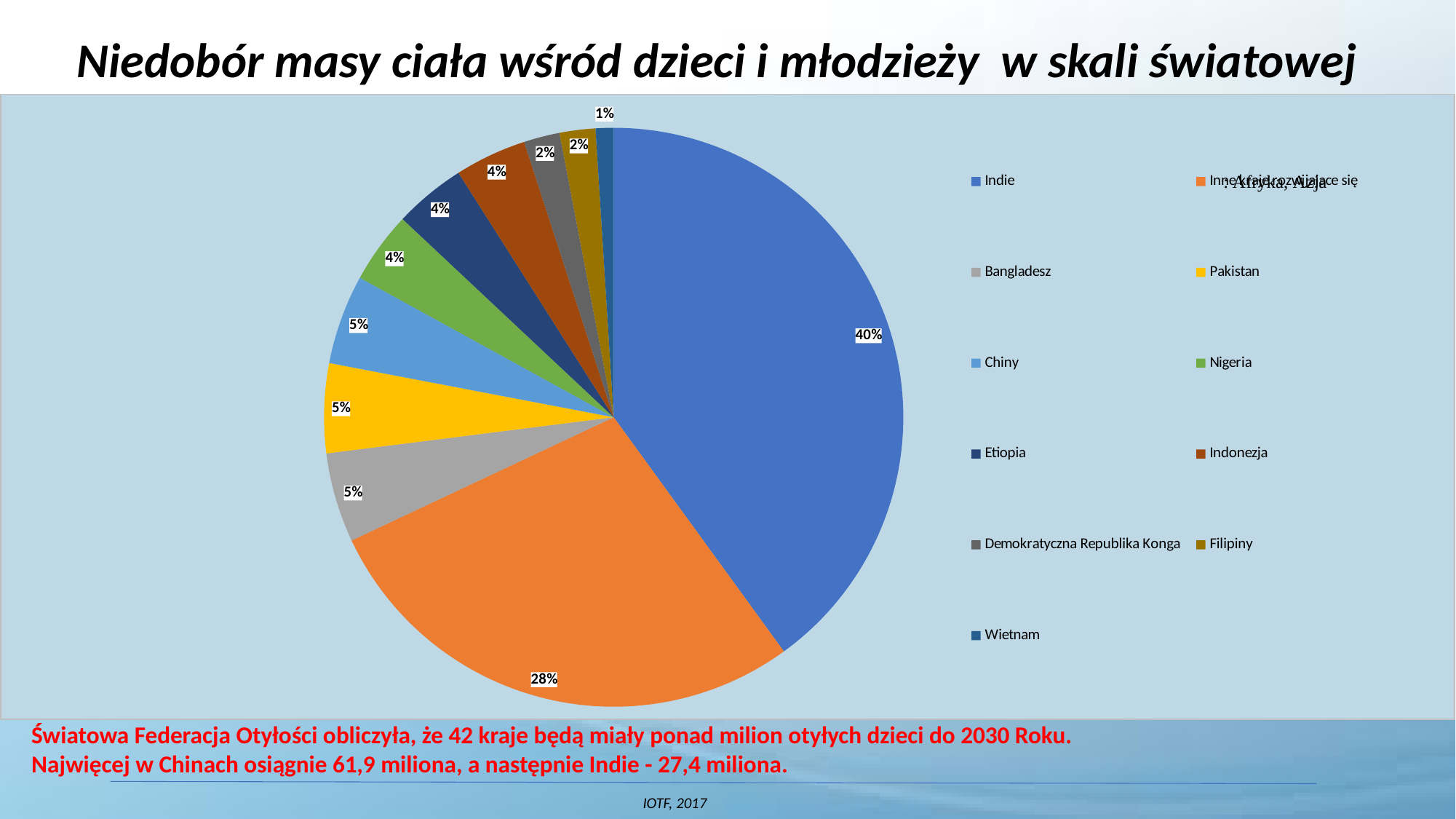

# Niedobór masy ciała wśród dzieci i młodzieży  w skali światowej

### Chart

| Category |  |
|---|---|
| Indie | 0.4 |
| Inne kraje rozwijajace się | 0.2800000000000001 |
| Bangladesz | 0.050000000000000024 |
| Pakistan | 0.050000000000000024 |
| Chiny | 0.050000000000000024 |
| Nigeria | 0.04000000000000003 |
| Etiopia | 0.04000000000000003 |
| Indonezja | 0.04000000000000003 |
| Demokratyczna Republika Konga | 0.020000000000000014 |
| Filipiny | 0.020000000000000014 |
| Wietnam | 0.010000000000000007 |
 Światowa Federacja Otyłości obliczyła, że 42 kraje będą miały ponad milion otyłych dzieci do 2030 Roku.
 Najwięcej w Chinach osiągnie 61,9 miliona, a następnie Indie - 27,4 miliona.
IOTF, 2017